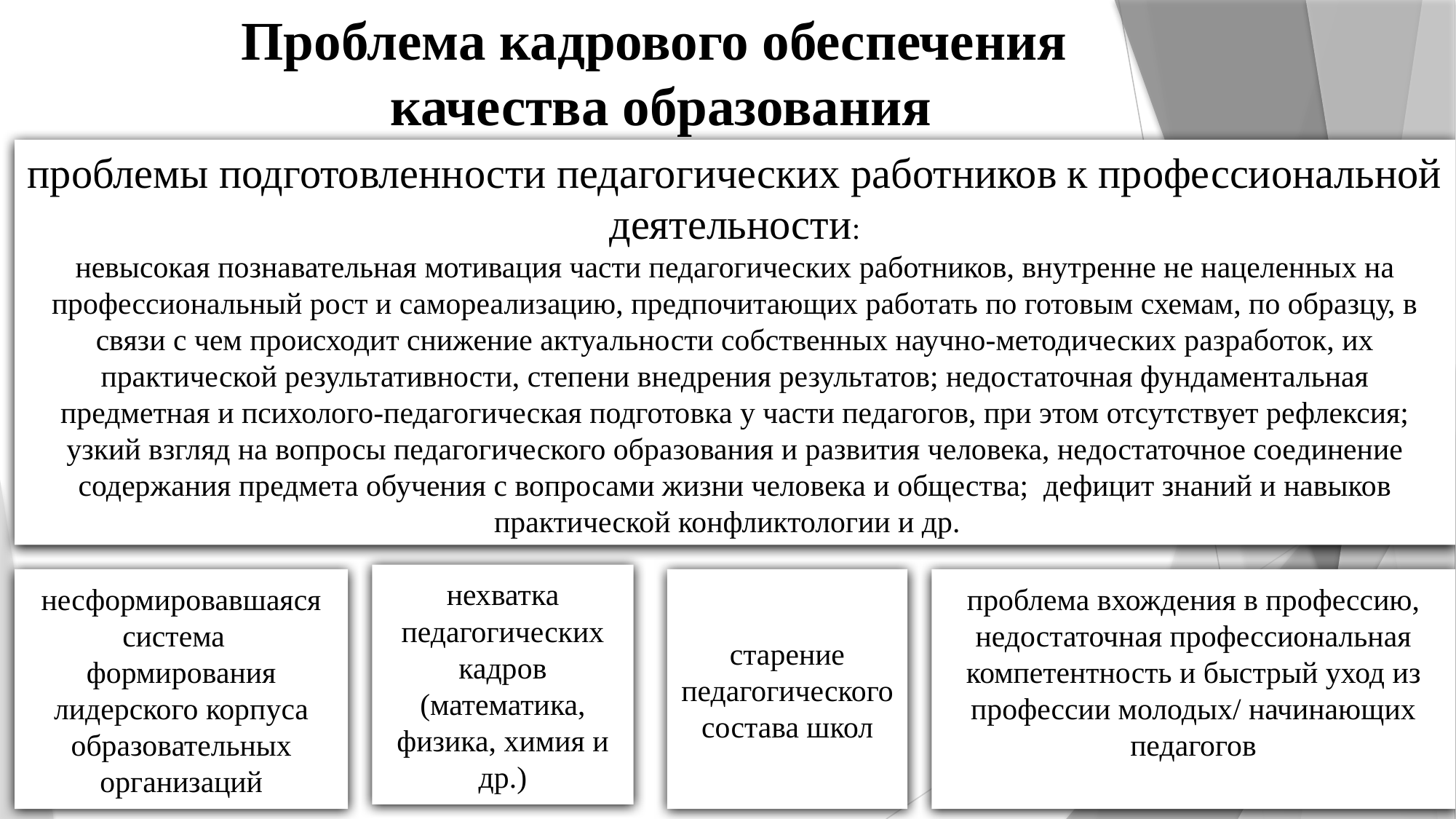

# Проблема кадрового обеспечения качества образования
проблемы подготовленности педагогических работников к профессиональной деятельности:
невысокая познавательная мотивация части педагогических работников, внутренне не нацеленных на профессиональный рост и самореализацию, предпочитающих работать по готовым схемам, по образцу, в связи с чем происходит снижение актуальности собственных научно-методических разработок, их практической результативности, степени внедрения результатов; недостаточная фундаментальная предметная и психолого-педагогическая подготовка у части педагогов, при этом отсутствует рефлексия; узкий взгляд на вопросы педагогического образования и развития человека, недостаточное соединение содержания предмета обучения с вопросами жизни человека и общества;  дефицит знаний и навыков практической конфликтологии и др.
нехватка педагогических кадров (математика, физика, химия и др.)
проблема вхождения в профессию,
недостаточная профессиональная компетентность и быстрый уход из профессии молодых/ начинающих педагогов
несформировавшаяся система   формирования лидерского корпуса образовательных организаций
старение педагогического состава школ